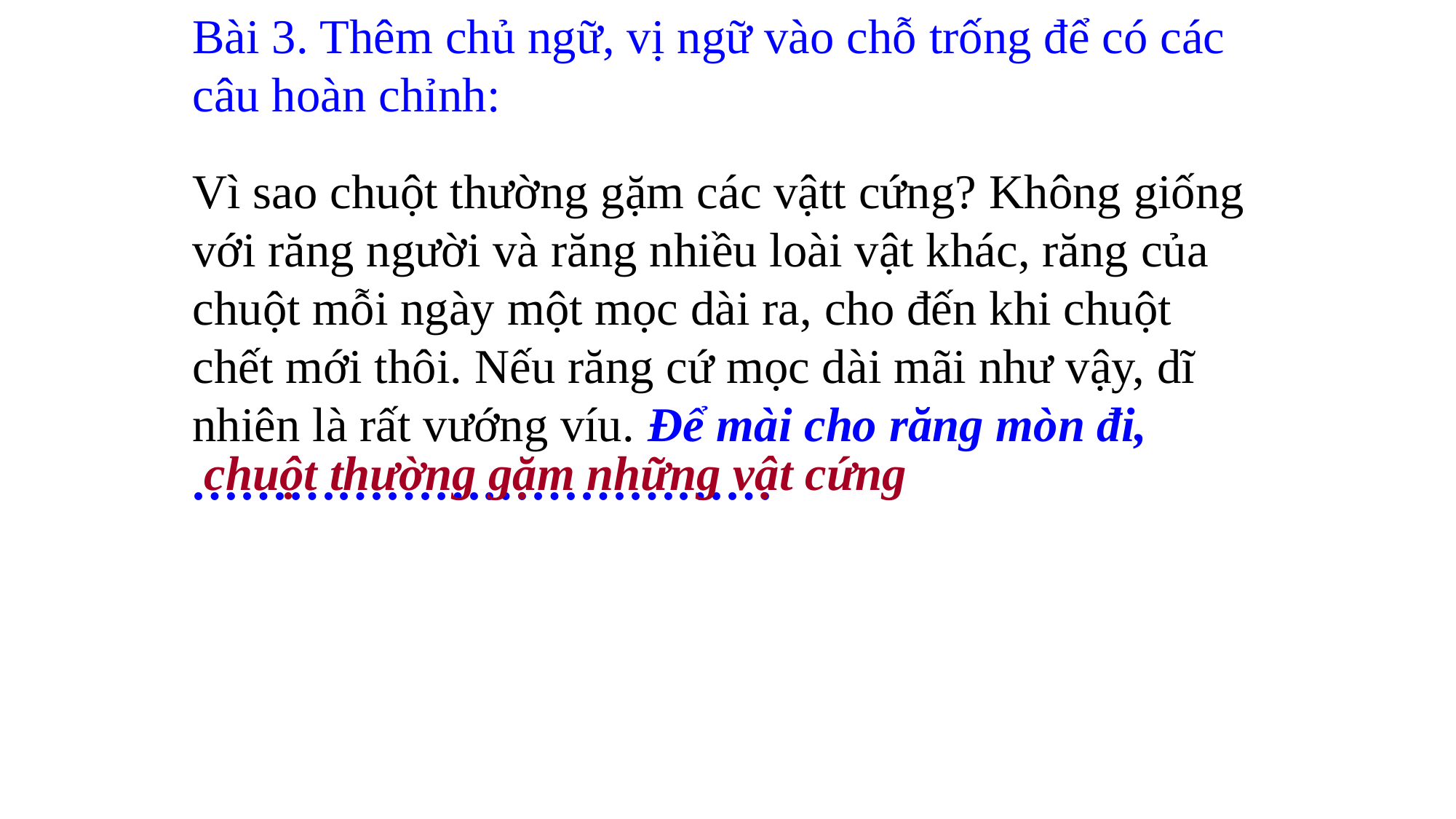

Bài 3. Thêm chủ ngữ, vị ngữ vào chỗ trống để có các câu hoàn chỉnh:

Vì sao chuột thường gặm các vậtt cứng? Không giống với răng người và răng nhiều loài vật khác, răng của chuột mỗi ngày một mọc dài ra, cho đến khi chuột chết mới thôi. Nếu răng cứ mọc dài mãi như vậy, dĩ nhiên là rất vướng víu. Để mài cho răng mòn đi, ………………………………

chuột thường gặm những vật cứng